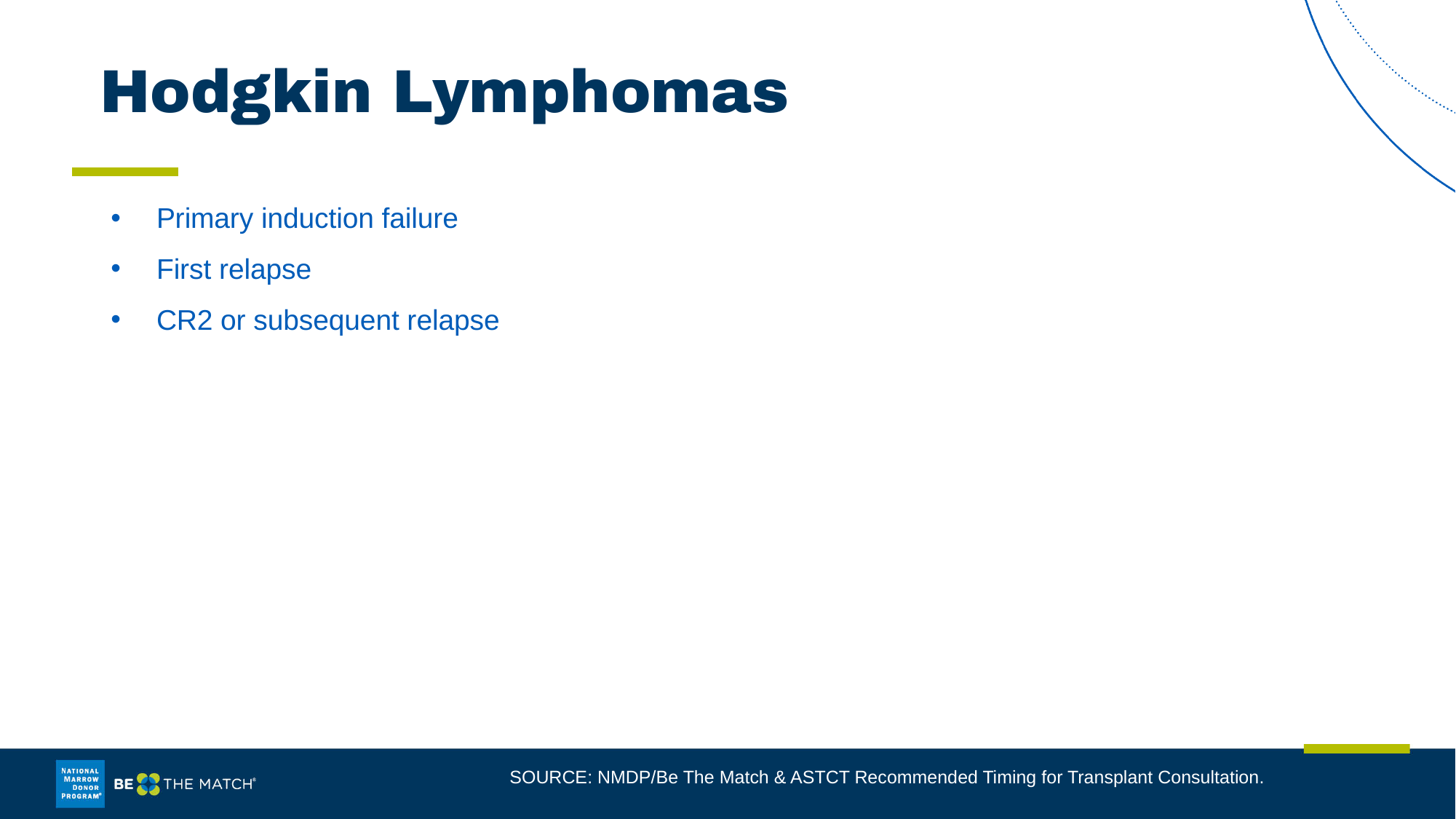

# Hodgkin Lymphomas
Primary induction failure
First relapse
CR2 or subsequent relapse
SOURCE: NMDP/Be The Match & ASTCT Recommended Timing for Transplant Consultation.